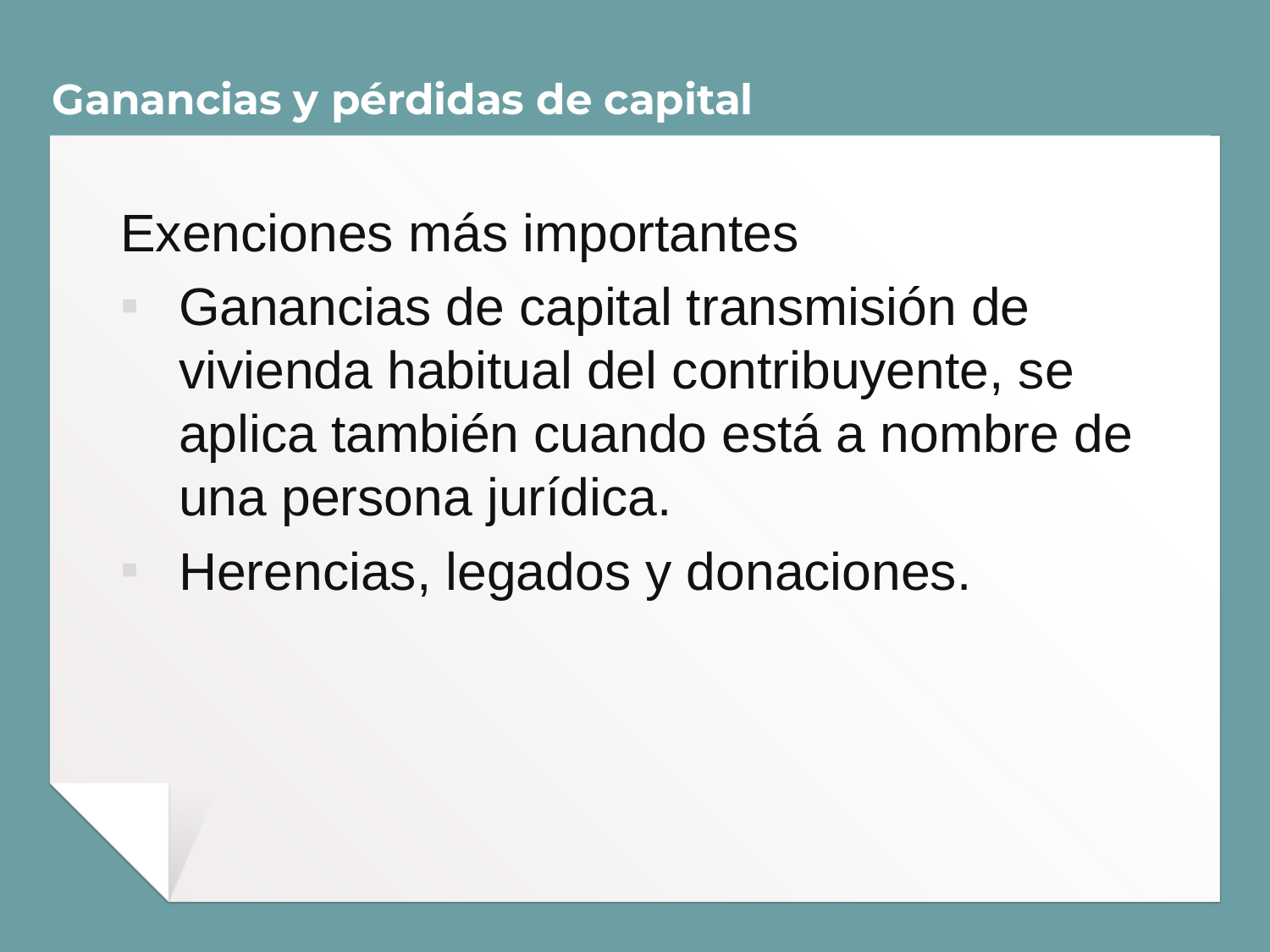

# Ganancias y pérdidas de capital
Exenciones más importantes
Ganancias de capital transmisión de vivienda habitual del contribuyente, se aplica también cuando está a nombre de una persona jurídica.
Herencias, legados y donaciones.